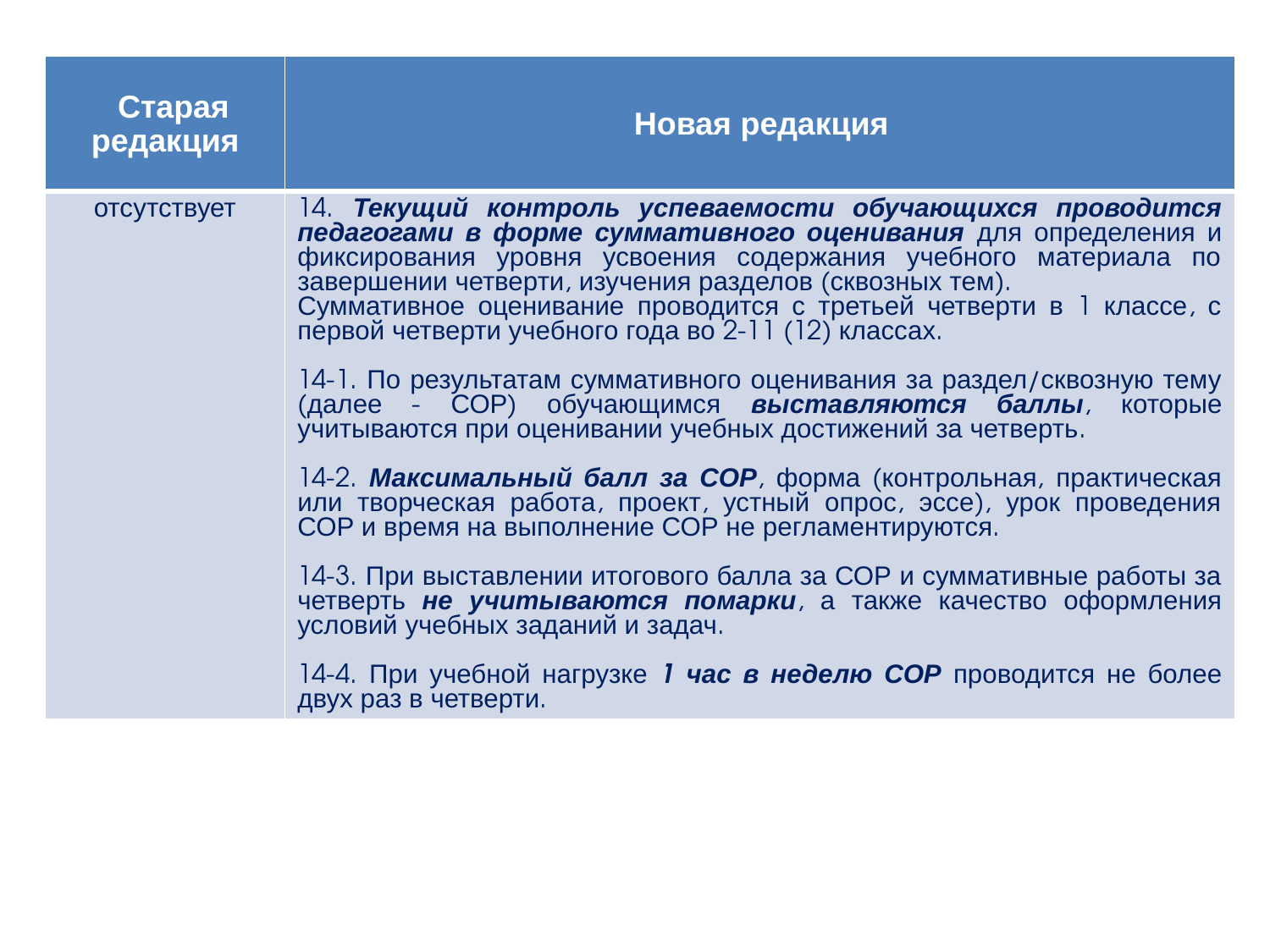

#
| Старая редакция | Новая редакция |
| --- | --- |
| отсутствует | 14. Текущий контроль успеваемости обучающихся проводится педагогами в форме суммативного оценивания для определения и фиксирования уровня усвоения содержания учебного материала по завершении четверти, изучения разделов (сквозных тем). Суммативное оценивание проводится с третьей четверти в 1 классе, с первой четверти учебного года во 2-11 (12) классах. 14-1. По результатам суммативного оценивания за раздел/сквозную тему (далее - СОР) обучающимся выставляются баллы, которые учитываются при оценивании учебных достижений за четверть. 14-2. Максимальный балл за СОР, форма (контрольная, практическая или творческая работа, проект, устный опрос, эссе), урок проведения СОР и время на выполнение СОР не регламентируются. 14-3. При выставлении итогового балла за СОР и суммативные работы за четверть не учитываются помарки, а также качество оформления условий учебных заданий и задач. 14-4. При учебной нагрузке 1 час в неделю СОР проводится не более двух раз в четверти. |